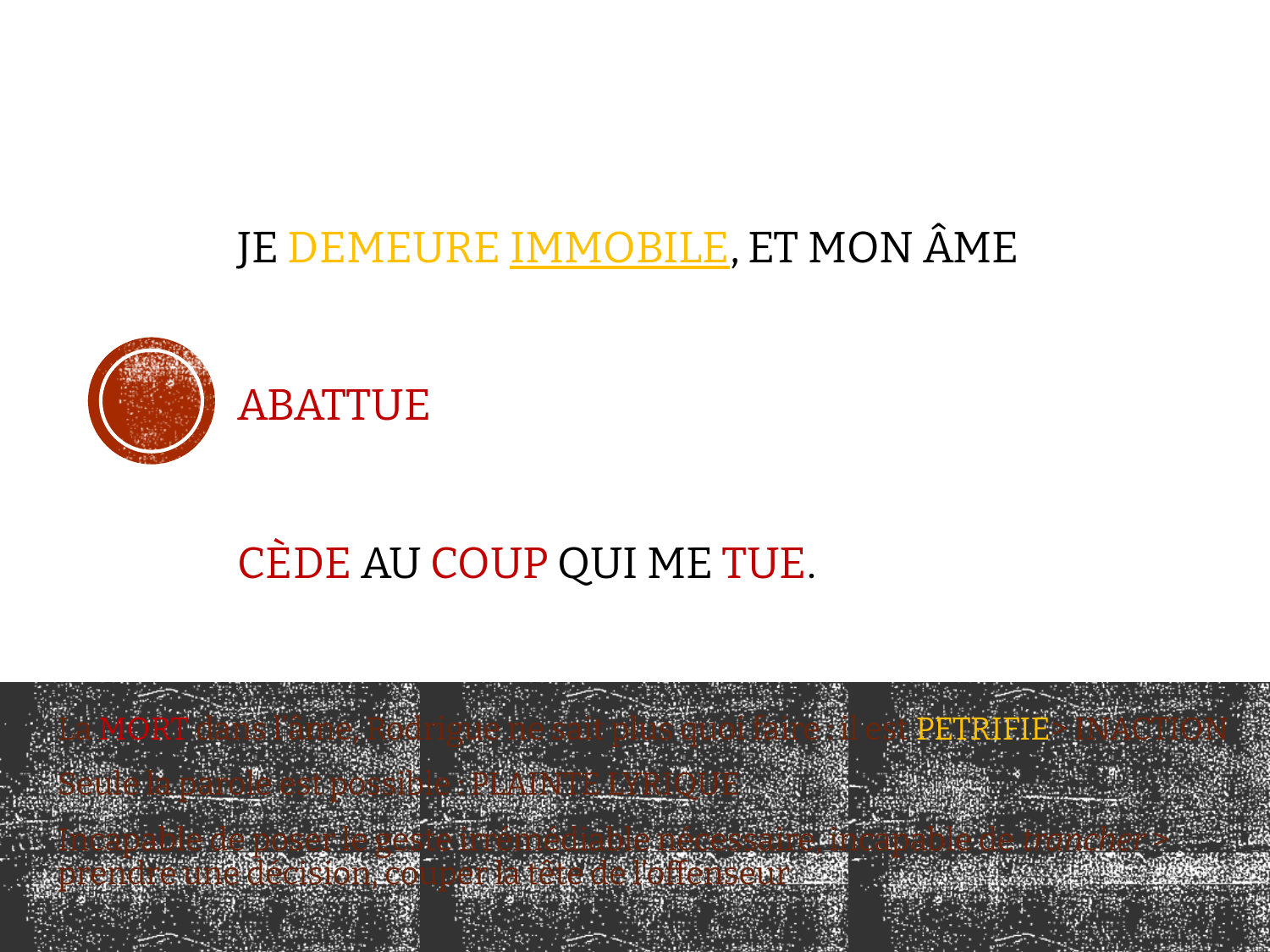

# Je demeure immobile, et mon âme abattue Cède au coup qui me tue.
La MORT dans l’âme, Rodrigue ne sait plus quoi faire : il est PETRIFIE> INACTION
Seule la parole est possible : PLAINTE LYRIQUE
Incapable de poser le geste irrémédiable nécessaire, incapable de trancher > prendre une décision, couper la tête de l’offenseur